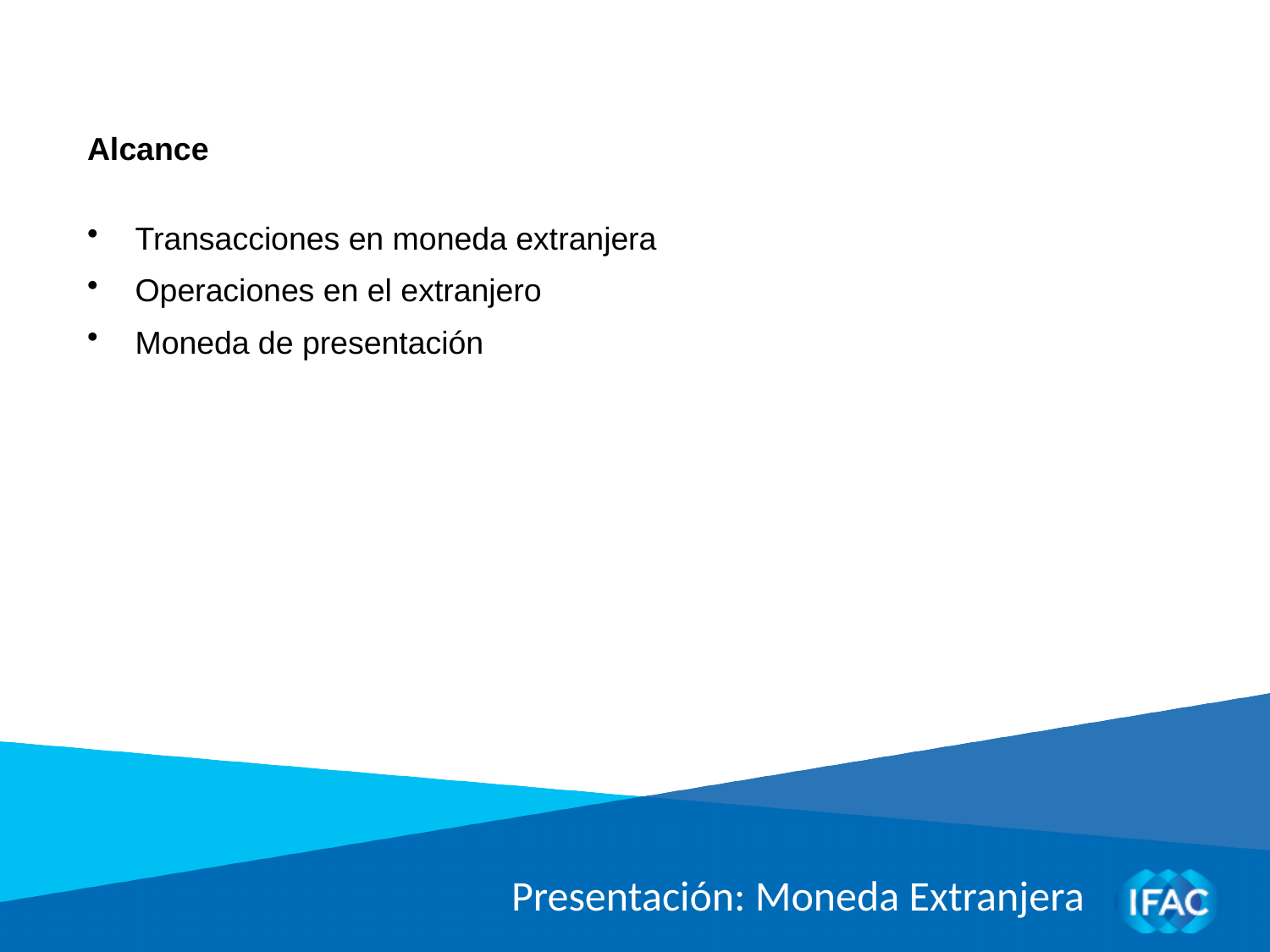

Alcance

Transacciones en moneda extranjera
Operaciones en el extranjero
Moneda de presentación

Presentación: Moneda Extranjera